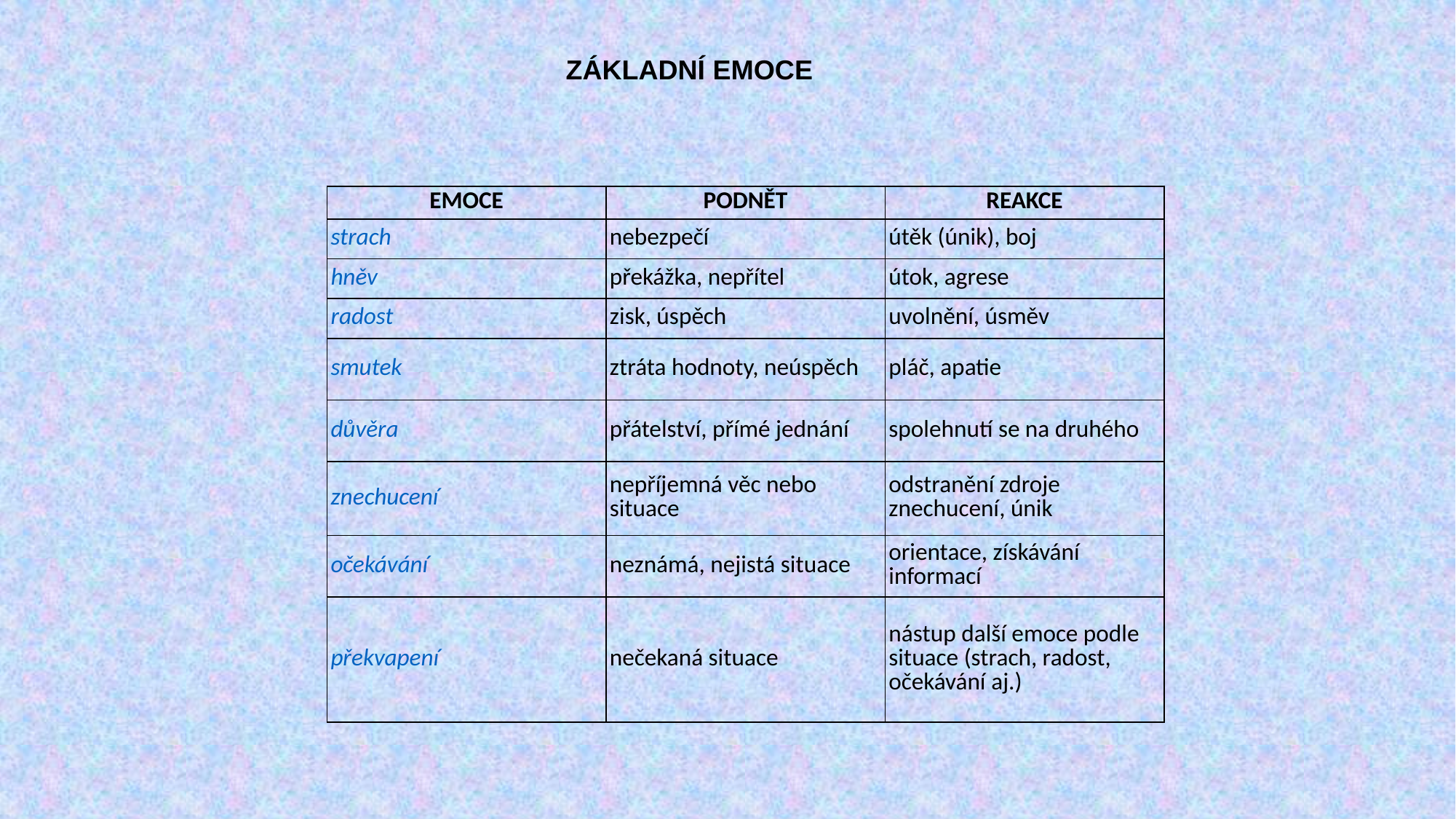

ZÁKLADNÍ EMOCE
| EMOCE | PODNĚT | REAKCE |
| --- | --- | --- |
| strach | nebezpečí | útěk (únik), boj |
| hněv | překážka, nepřítel | útok, agrese |
| radost | zisk, úspěch | uvolnění, úsměv |
| smutek | ztráta hodnoty, neúspěch | pláč, apatie |
| důvěra | přátelství, přímé jednání | spolehnutí se na druhého |
| znechucení | nepříjemná věc nebo situace | odstranění zdroje znechucení, únik |
| očekávání | neznámá, nejistá situace | orientace, získávání informací |
| překvapení | nečekaná situace | nástup další emoce podle situace (strach, radost, očekávání aj.) |